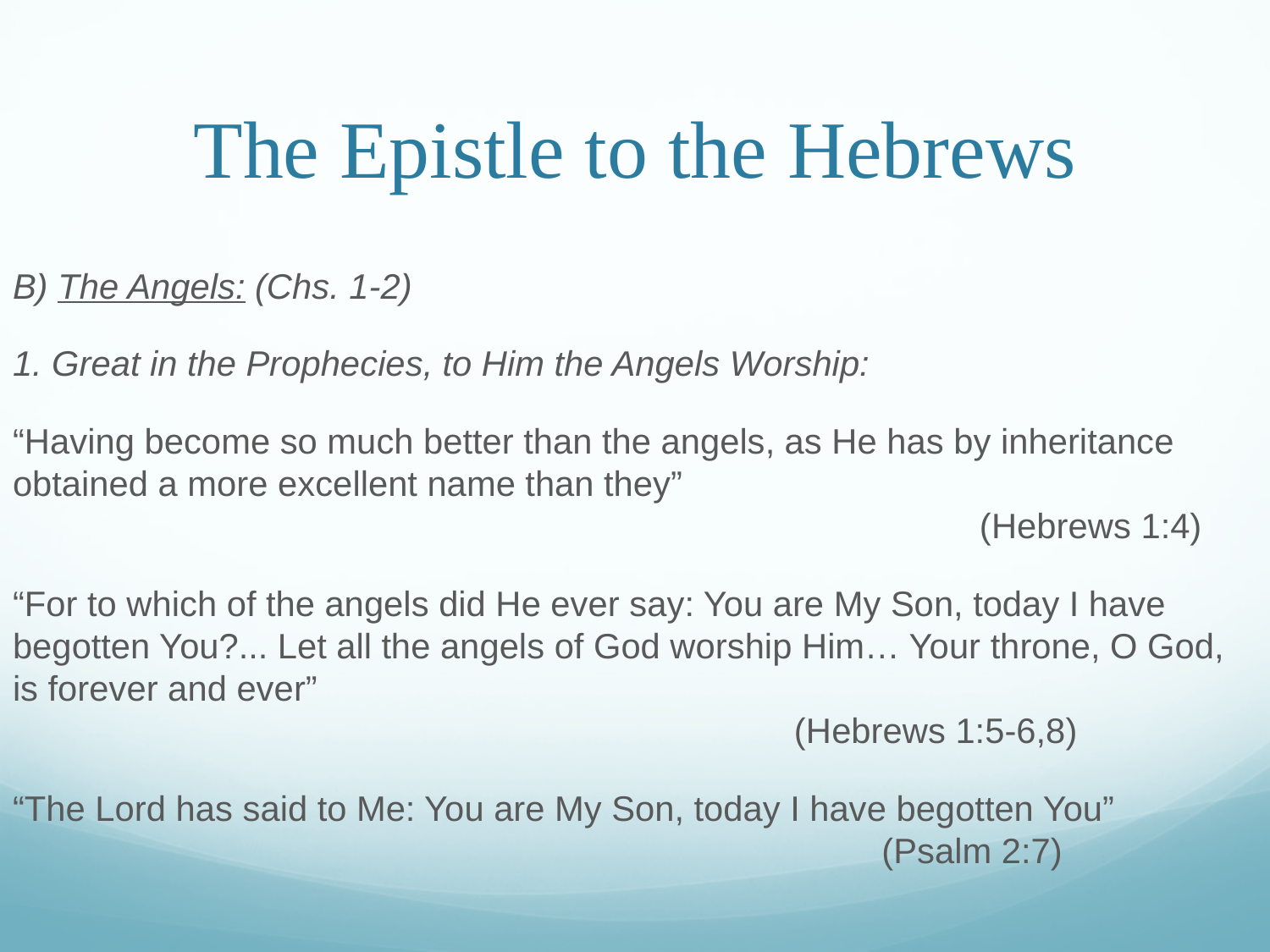

# The Epistle to the Hebrews
B) The Angels: (Chs. 1-2)
1. Great in the Prophecies, to Him the Angels Worship:
“Having become so much better than the angels, as He has by inheritance obtained a more excellent name than they”	        										        (Hebrews 1:4)
“For to which of the angels did He ever say: You are My Son, today I have begotten You?... Let all the angels of God worship Him… Your throne, O God, is forever and ever”													  (Hebrews 1:5-6,8)
“The Lord has said to Me: You are My Son, today I have begotten You”							           (Psalm 2:7)